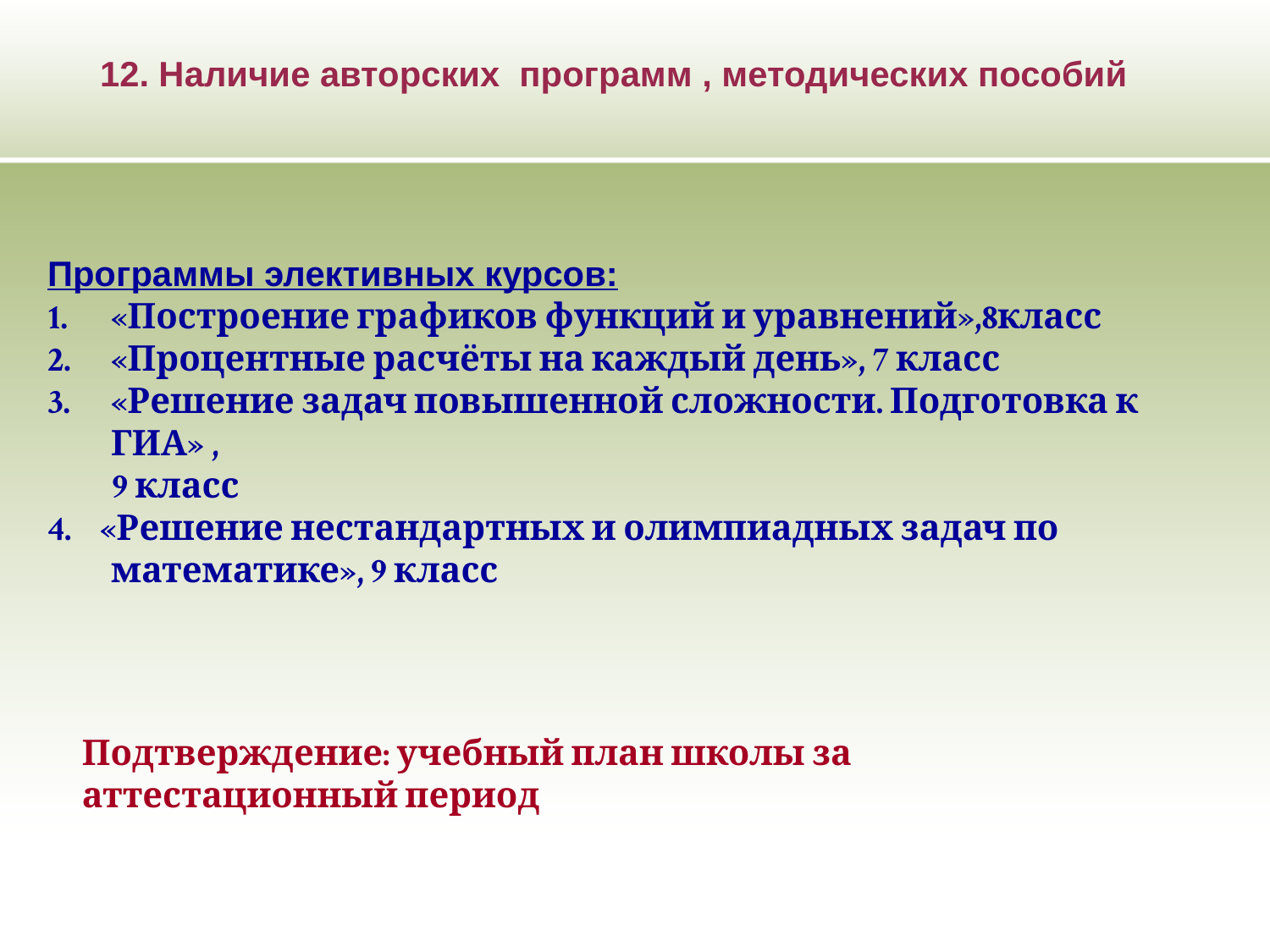

12. Наличие авторских  программ , методических пособий
Программы элективных курсов:
«Построение графиков функций и уравнений»,8класс
«Процентные расчёты на каждый день», 7 класс
«Решение задач повышенной сложности. Подготовка к ГИА» ,
         9 класс
4.    «Решение нестандартных и олимпиадных задач по математике», 9 класс
Подтверждение: учебный план школы за аттестационный период